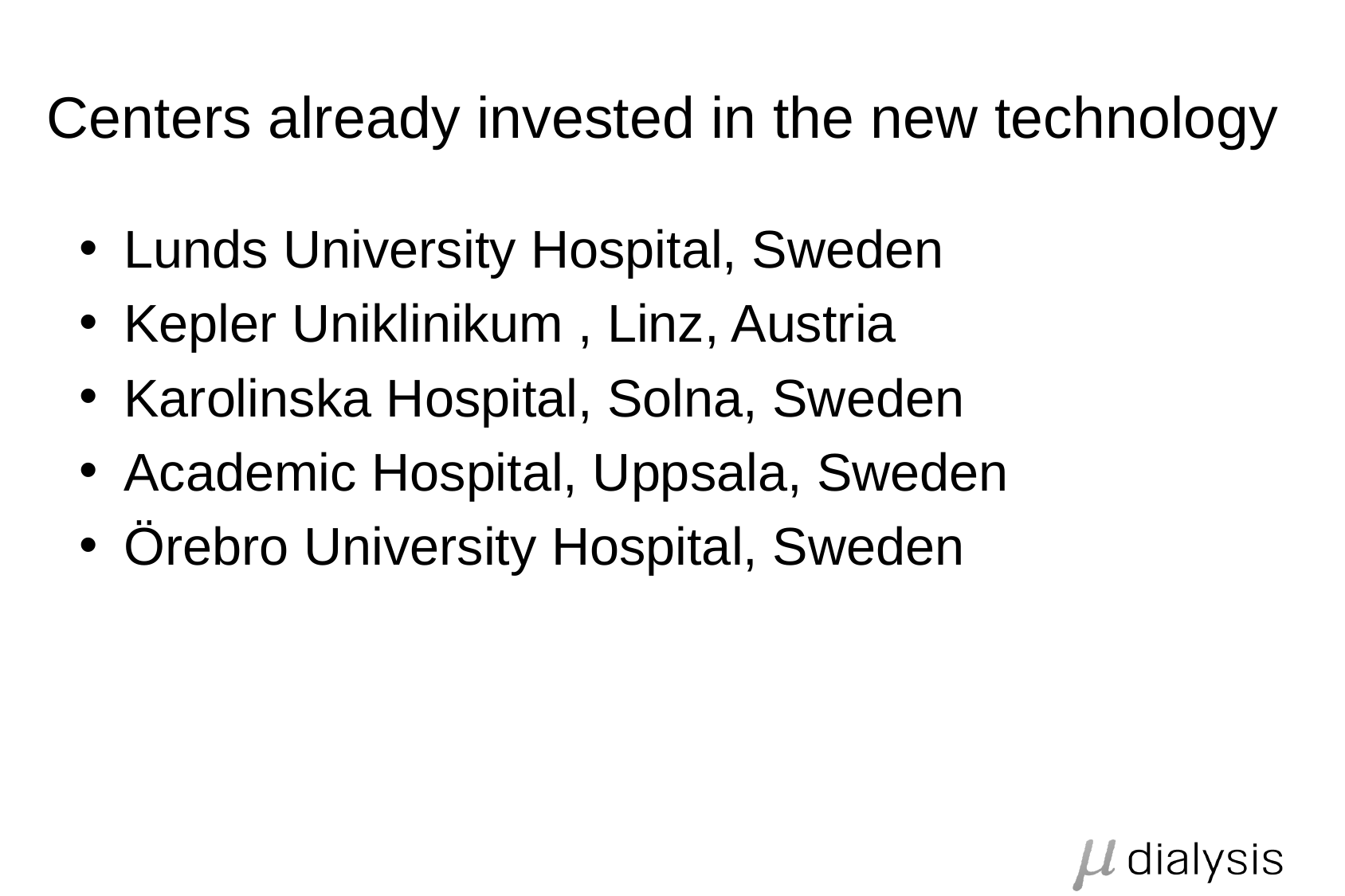

# Centers already invested in the new technology
Lunds University Hospital, Sweden
Kepler Uniklinikum , Linz, Austria
Karolinska Hospital, Solna, Sweden
Academic Hospital, Uppsala, Sweden
Örebro University Hospital, Sweden